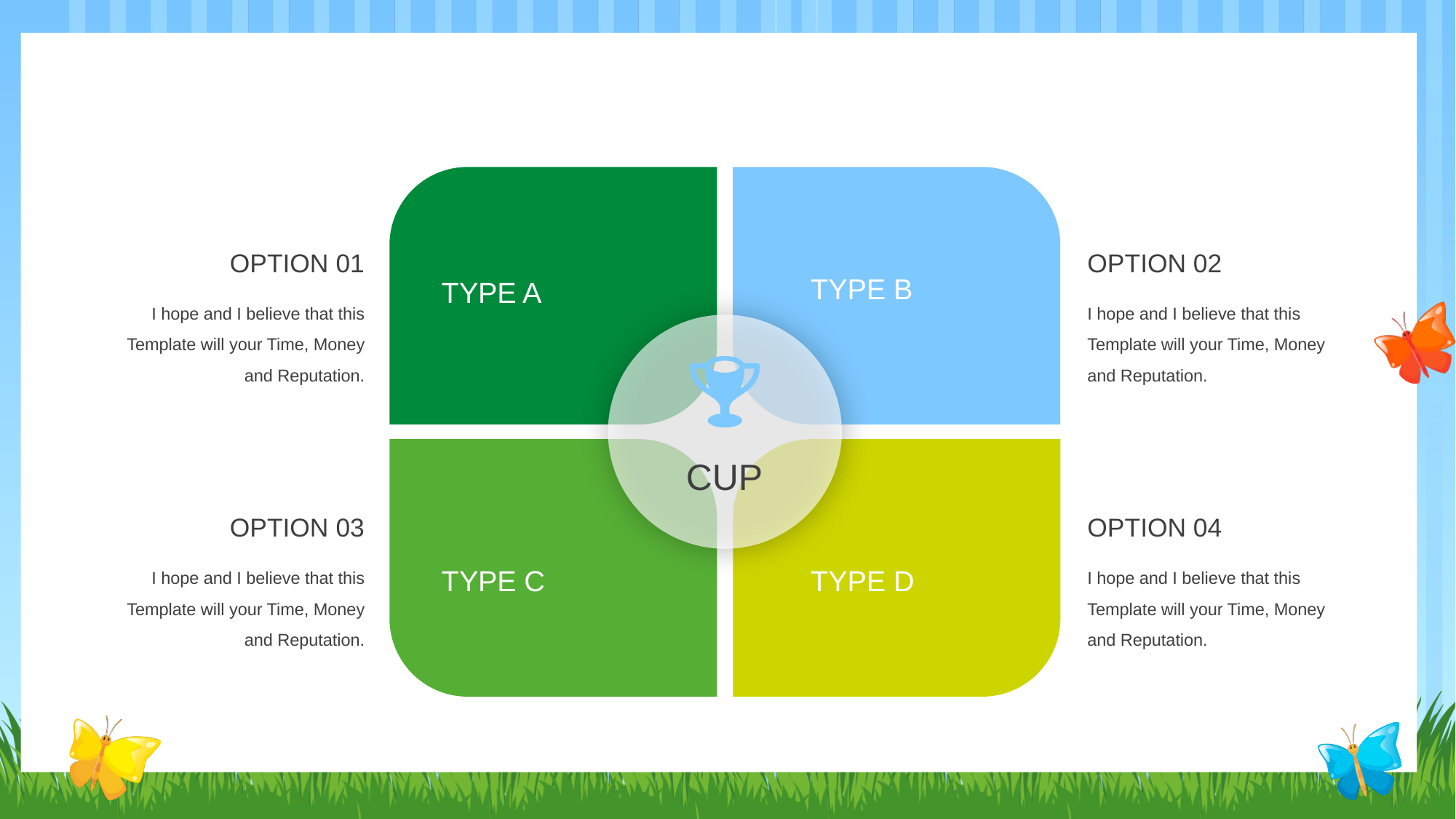

OPTION 01
OPTION 02
TYPE A
TYPE B
I hope and I believe that this Template will your Time, Money and Reputation.
I hope and I believe that this Template will your Time, Money and Reputation.

CUP

OPTION 03
OPTION 04
TYPE C
TYPE D
I hope and I believe that this Template will your Time, Money and Reputation.
I hope and I believe that this Template will your Time, Money and Reputation.